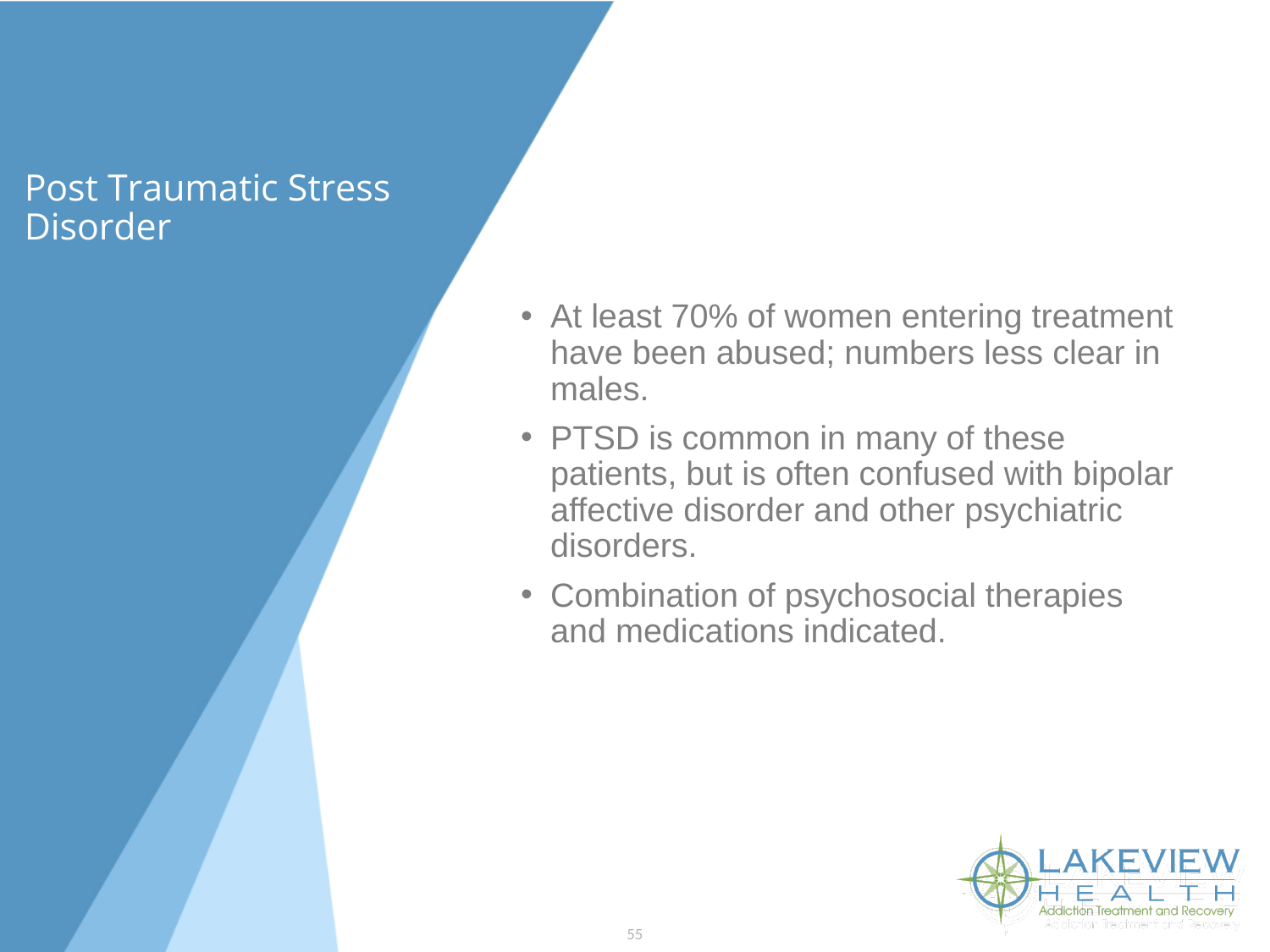

# Post Traumatic Stress Disorder
At least 70% of women entering treatment have been abused; numbers less clear in males.
PTSD is common in many of these patients, but is often confused with bipolar affective disorder and other psychiatric disorders.
Combination of psychosocial therapies and medications indicated.

55